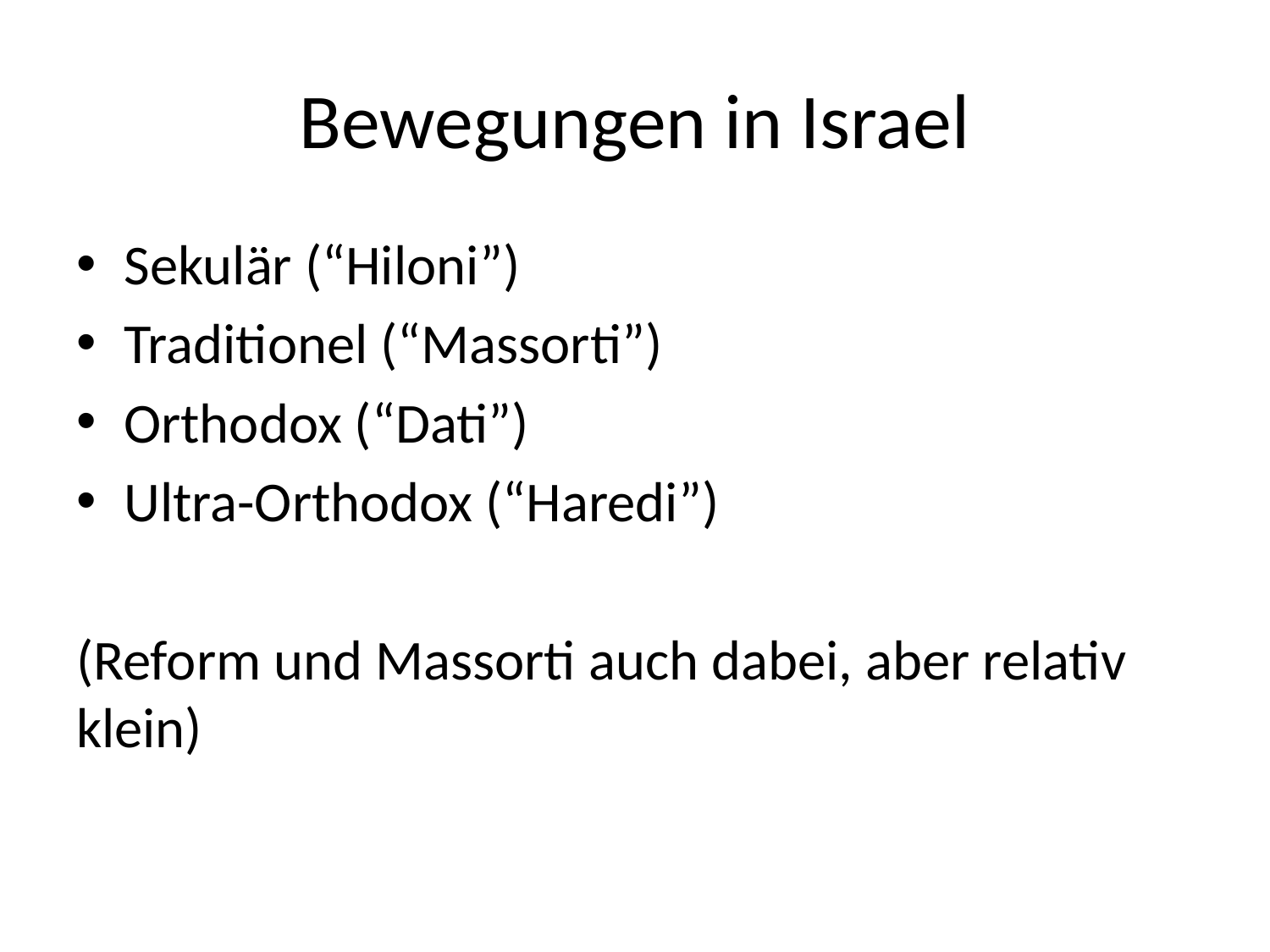

# Bewegungen in Israel
Sekulär (“Hiloni”)
Traditionel (“Massorti”)
Orthodox (“Dati”)
Ultra-Orthodox (“Haredi”)

(Reform und Massorti auch dabei, aber relativ klein)